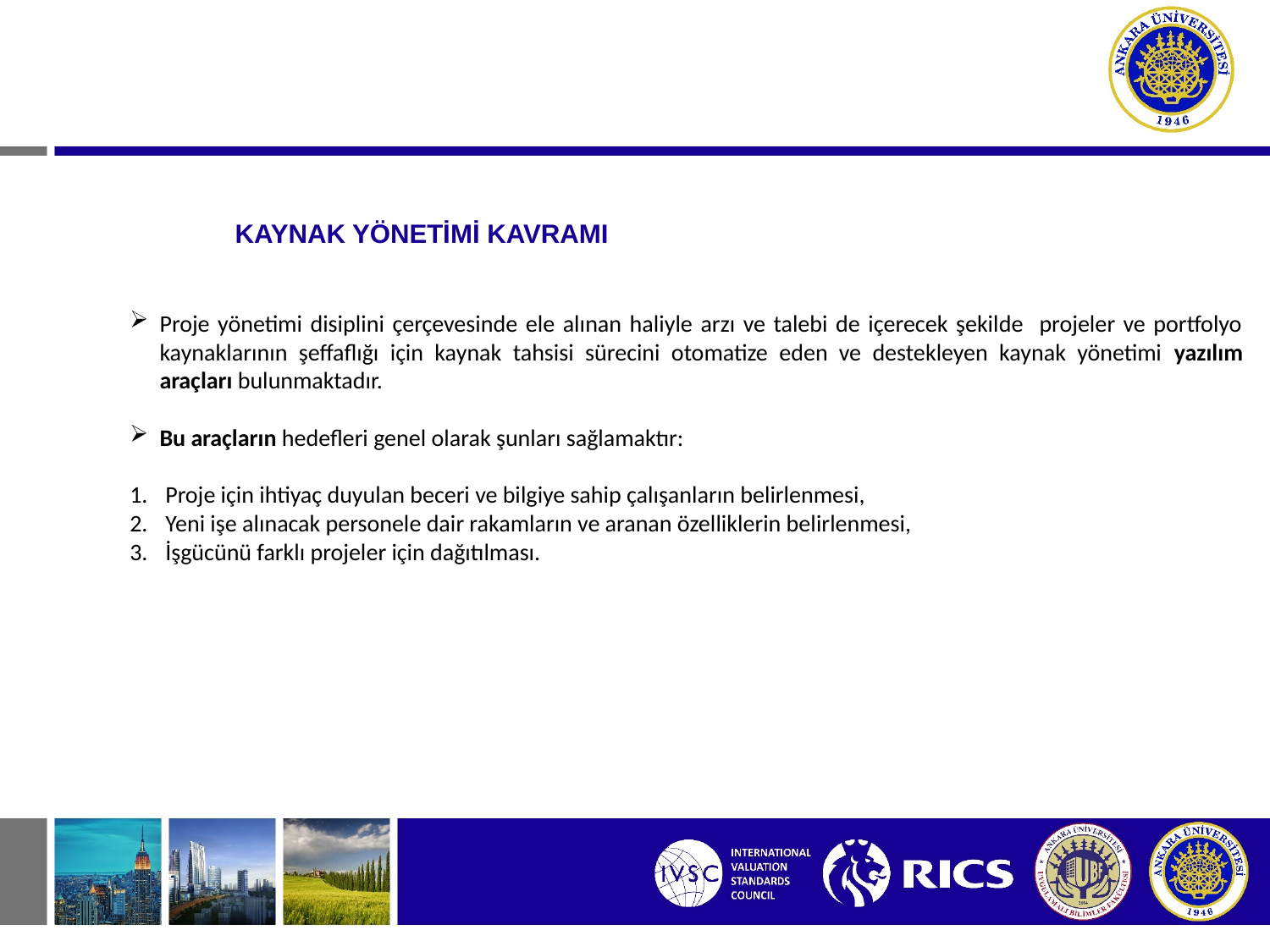

# KAYNAK YÖNETİMİ KAVRAMI

Proje yönetimi disiplini çerçevesinde ele alınan haliyle arzı ve talebi de içerecek şekilde  projeler ve portfolyo kaynaklarının şeffaflığı için kaynak tahsisi sürecini otomatize eden ve destekleyen kaynak yönetimi yazılım araçları bulunmaktadır.

Bu araçların hedefleri genel olarak şunları sağlamaktır:

Proje için ihtiyaç duyulan beceri ve bilgiye sahip çalışanların belirlenmesi,
Yeni işe alınacak personele dair rakamların ve aranan özelliklerin belirlenmesi,
İşgücünü farklı projeler için dağıtılması.